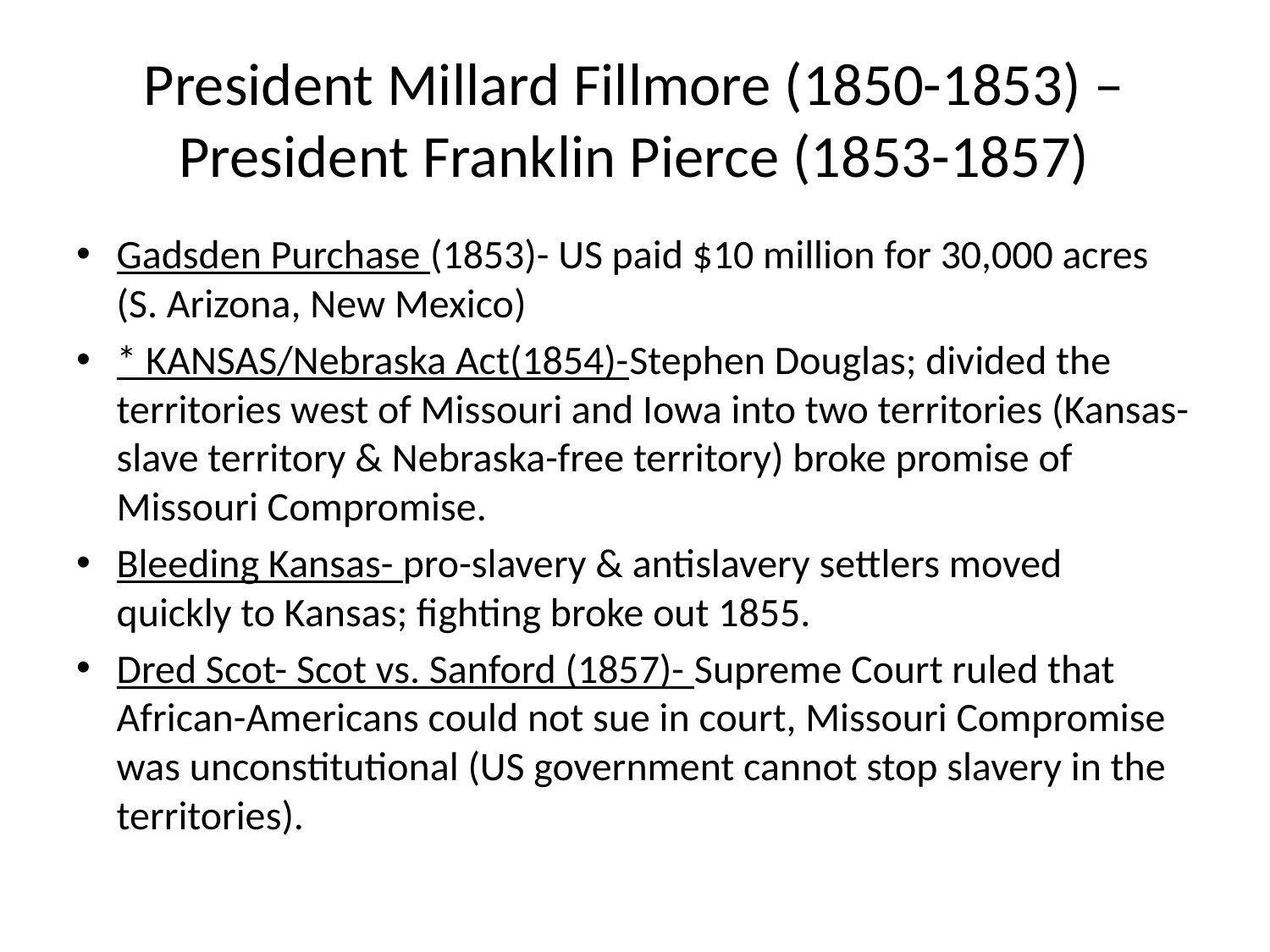

# President Millard Fillmore (1850-1853) –President Franklin Pierce (1853-1857)
Gadsden Purchase (1853)- US paid $10 million for 30,000 acres (S. Arizona, New Mexico)
* KANSAS/Nebraska Act(1854)-Stephen Douglas; divided the territories west of Missouri and Iowa into two territories (Kansas- slave territory & Nebraska-free territory) broke promise of Missouri Compromise.
Bleeding Kansas- pro-slavery & antislavery settlers moved  quickly to Kansas; fighting broke out 1855.
Dred Scot- Scot vs. Sanford (1857)- Supreme Court ruled that African-Americans could not sue in court, Missouri Compromise was unconstitutional (US government cannot stop slavery in the territories).